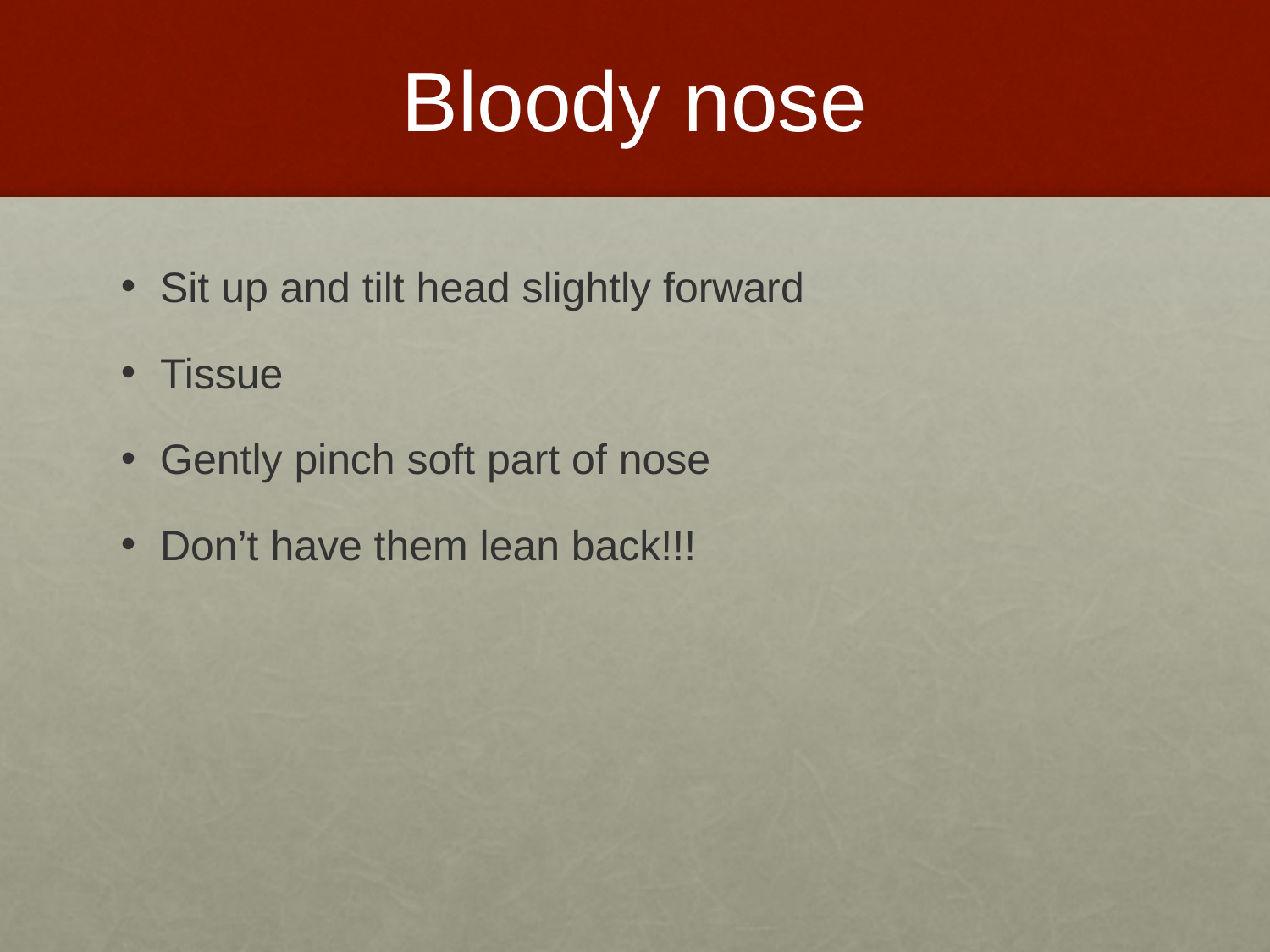

# Bloody nose
Sit up and tilt head slightly forward
Tissue
Gently pinch soft part of nose
Don’t have them lean back!!!